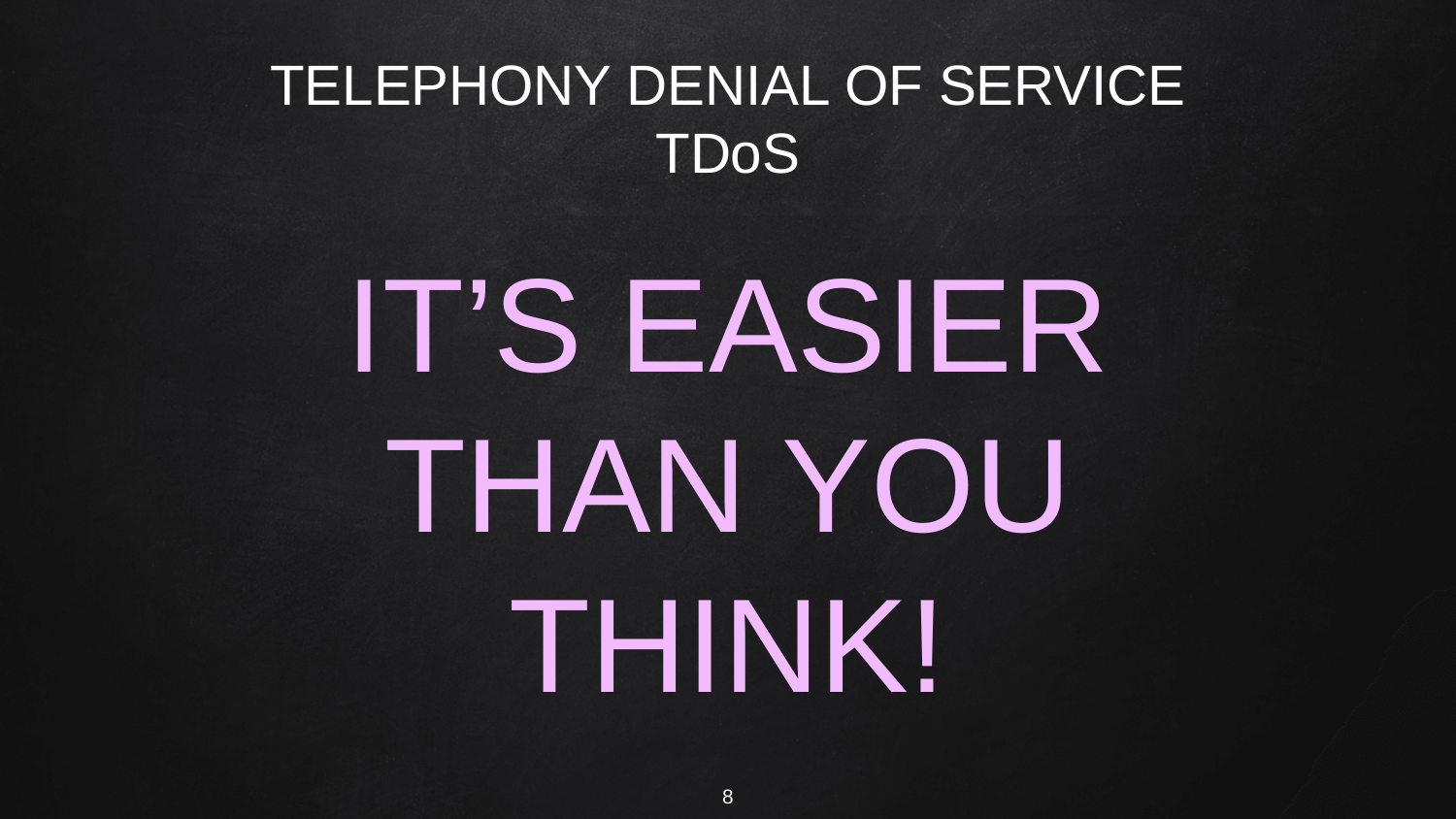

TELEPHONY DENIAL OF SERVICE
TDoS
IT’S EASIER THAN YOU THINK!
8